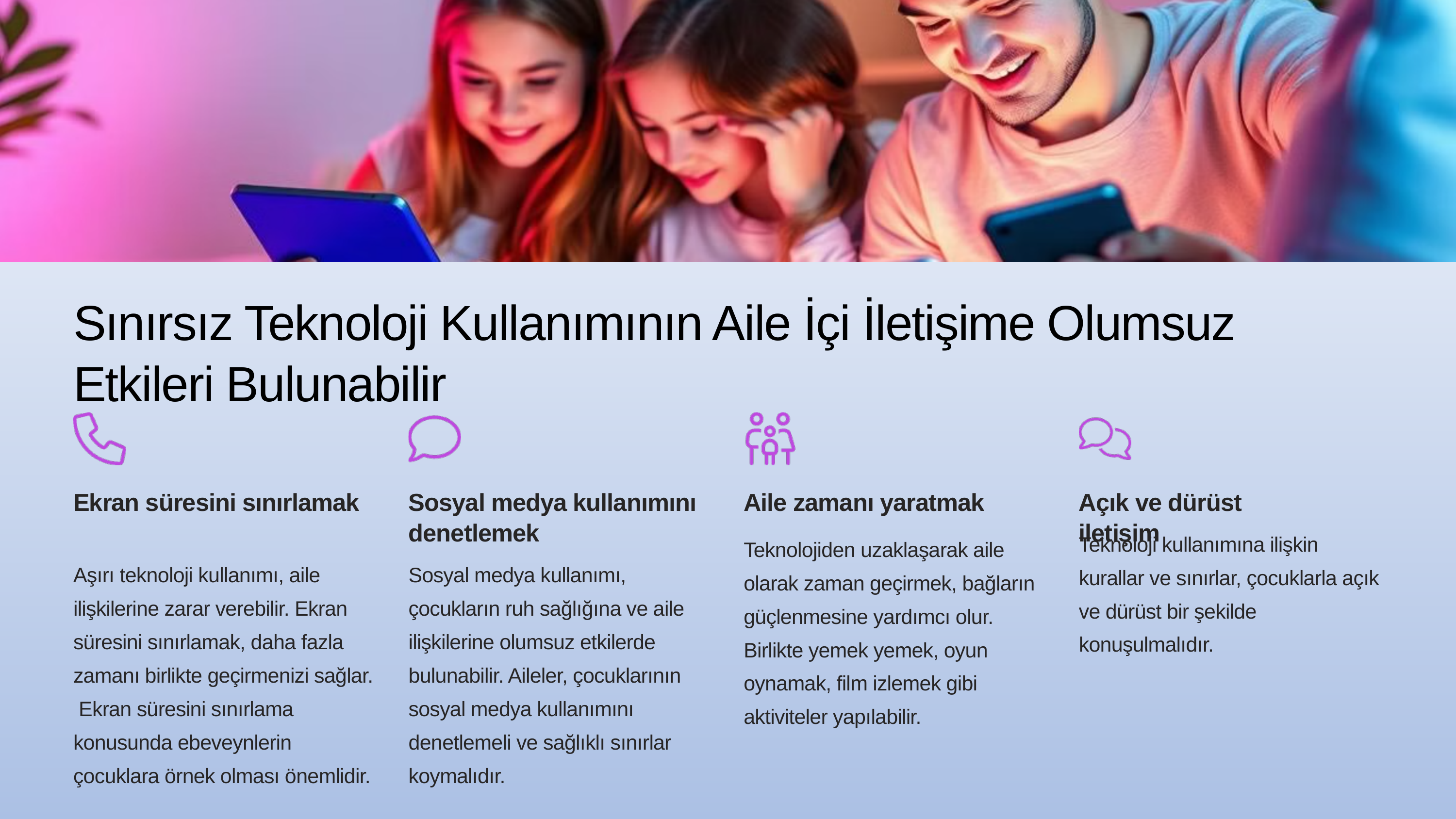

Sınırsız Teknoloji Kullanımının Aile İçi İletişime Olumsuz Etkileri Bulunabilir

Ekran süresini sınırlamak
Sosyal medya kullanımını denetlemek
Aile zamanı yaratmak
Açık ve dürüst iletişim
Teknoloji kullanımına ilişkin kurallar ve sınırlar, çocuklarla açık ve dürüst bir şekilde konuşulmalıdır.
Teknolojiden uzaklaşarak aile olarak zaman geçirmek, bağların güçlenmesine yardımcı olur. Birlikte yemek yemek, oyun oynamak, film izlemek gibi aktiviteler yapılabilir.
Aşırı teknoloji kullanımı, aile ilişkilerine zarar verebilir. Ekran süresini sınırlamak, daha fazla zamanı birlikte geçirmenizi sağlar.  Ekran süresini sınırlama konusunda ebeveynlerin çocuklara örnek olması önemlidir.
Sosyal medya kullanımı, çocukların ruh sağlığına ve aile ilişkilerine olumsuz etkilerde bulunabilir. Aileler, çocuklarının sosyal medya kullanımını denetlemeli ve sağlıklı sınırlar koymalıdır.